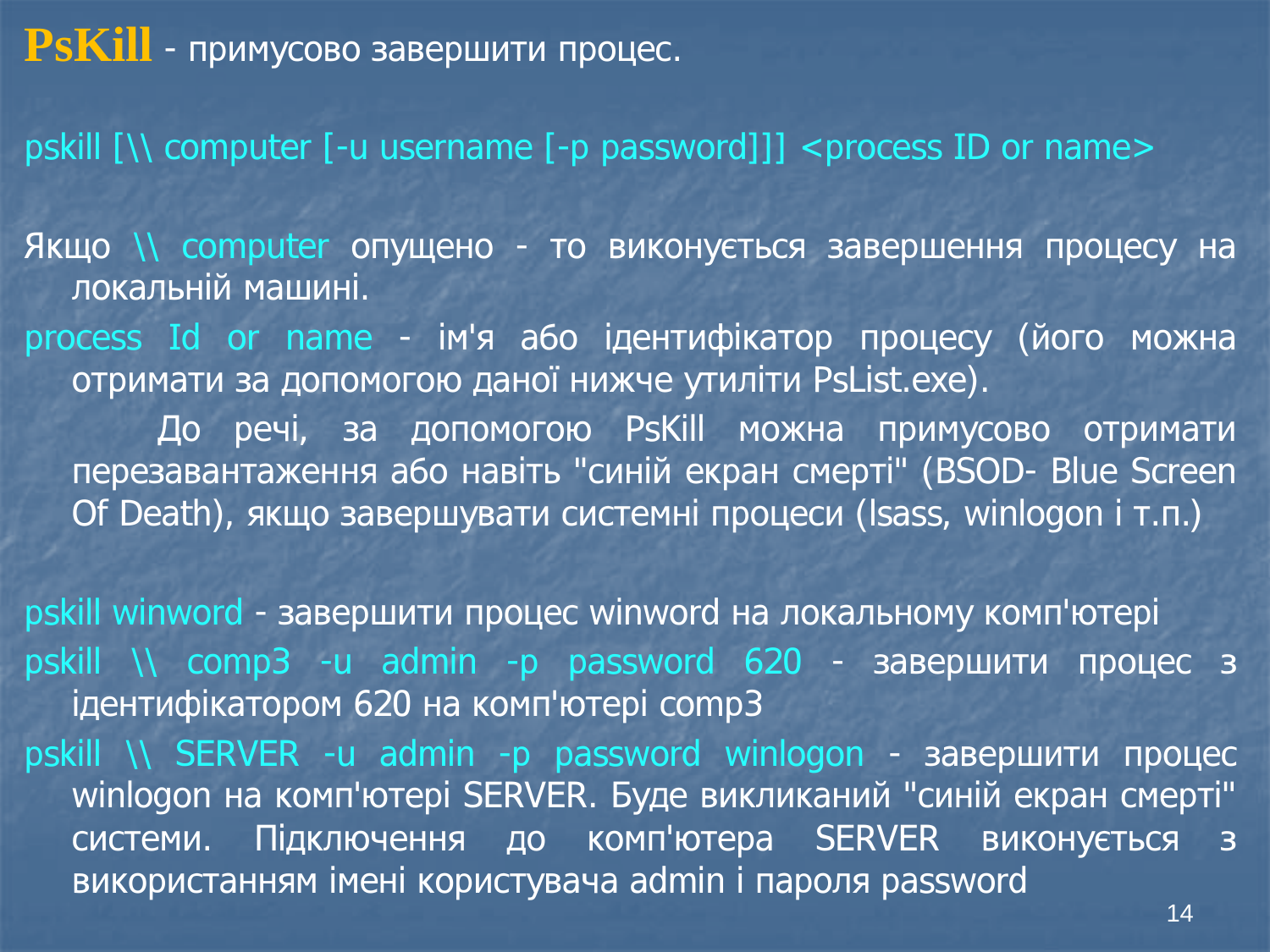

PsKill - примусово завершити процес.

pskill [\\ computer [-u username [-p password]]] <process ID or name>

Якщо \\ computer опущено - то виконується завершення процесу на локальній машині.
process Id or name - ім'я або ідентифікатор процесу (його можна отримати за допомогою даної нижче утиліти PsList.exe).
    До речі, за допомогою PsKill можна примусово отримати перезавантаження або навіть "синій екран смерті" (BSOD- Blue Screen Of Death), якщо завершувати системні процеси (lsass, winlogon і т.п.)

pskill winword - завершити процес winword на локальному комп'ютері
pskill \\ comp3 -u admin -p password 620 - завершити процес з ідентифікатором 620 на комп'ютері comp3
pskill \\ SERVER -u admin -p password winlogon - завершити процес winlogon на комп'ютері SERVER. Буде викликаний "синій екран смерті" системи. Підключення до комп'ютера SERVER виконується з використанням імені користувача admin і пароля password
14